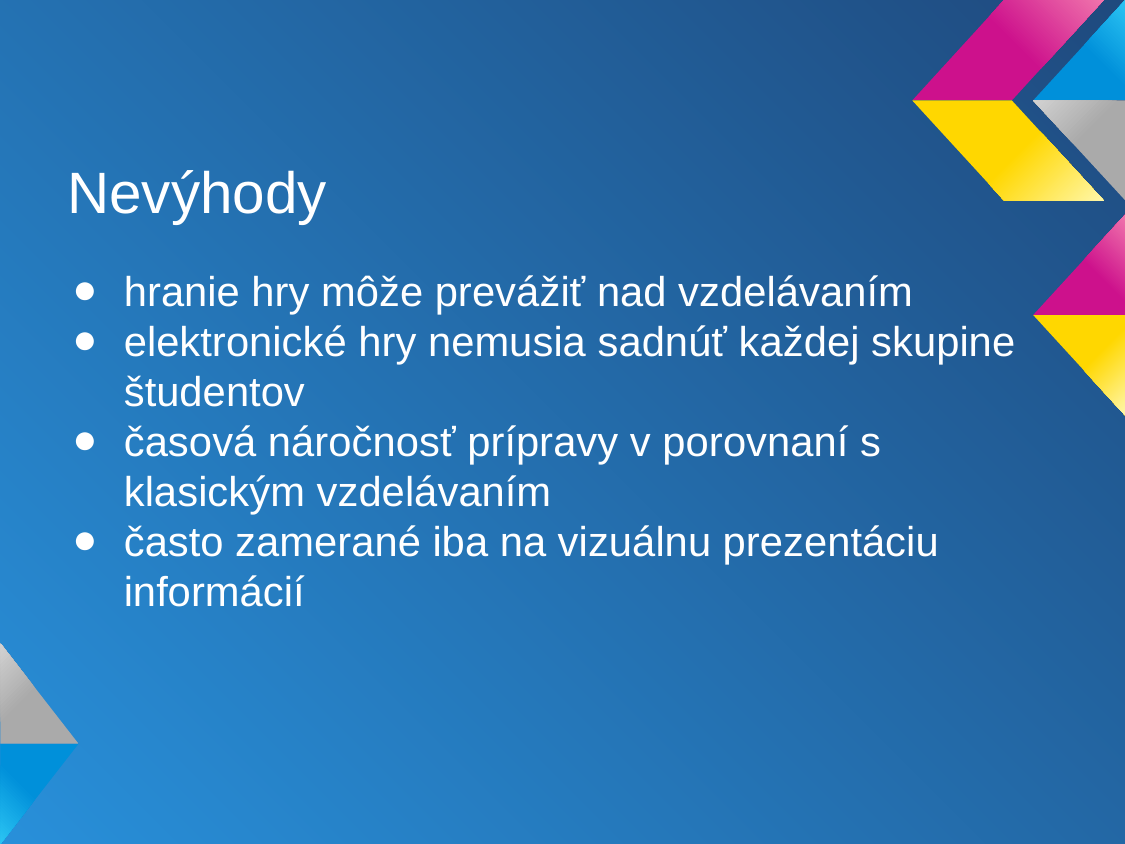

# Nevýhody
hranie hry môže prevážiť nad vzdelávaním
elektronické hry nemusia sadnúť každej skupine študentov
časová náročnosť prípravy v porovnaní s klasickým vzdelávaním
často zamerané iba na vizuálnu prezentáciu informácií